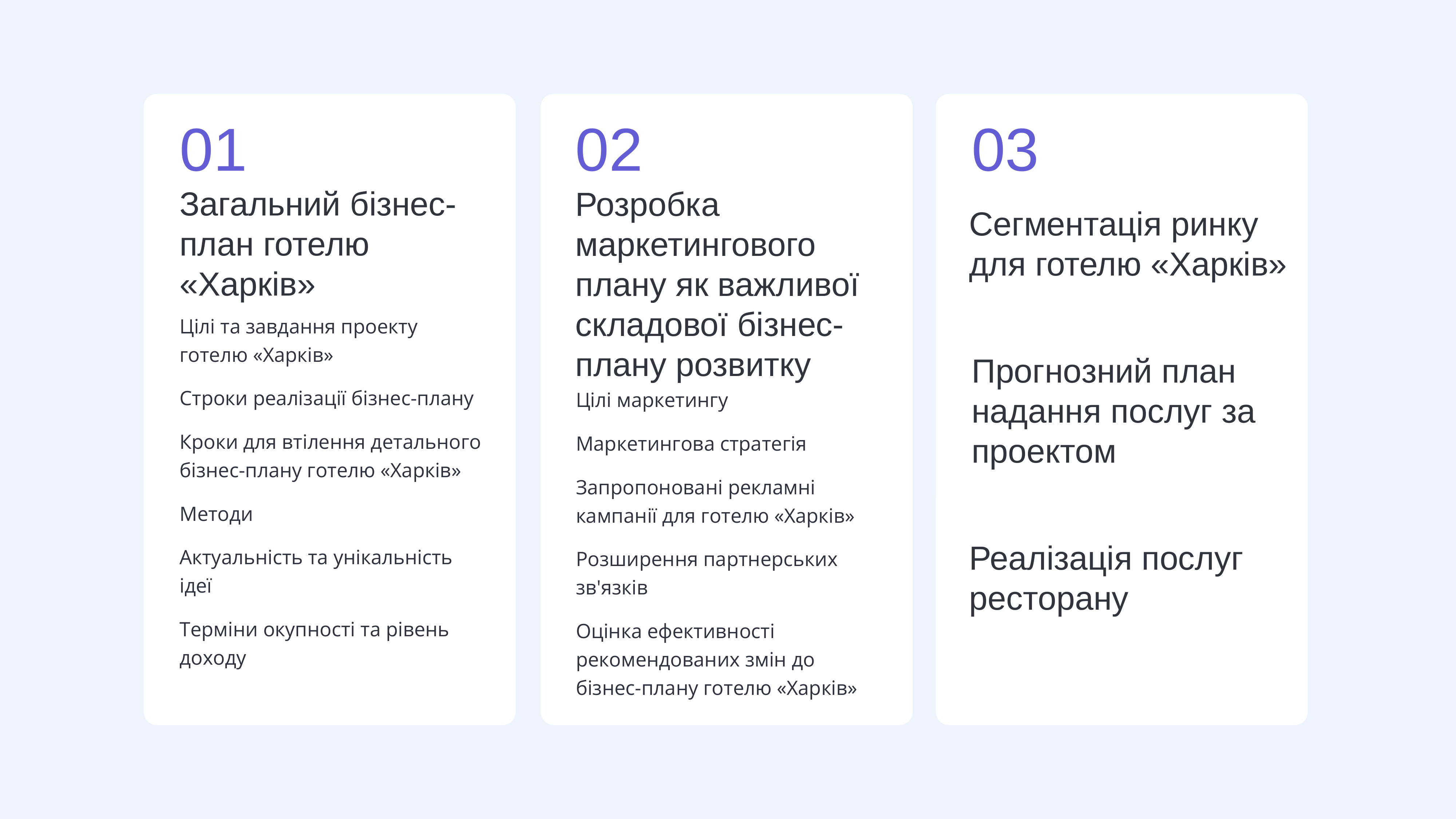

Реалізація послуг ресторану
01
02
03
Загальний бізнес-план готелю «Харків»
Розробка маркетингового плану як важливої складової бізнес-плану розвитку
Сегментація ринку для готелю «Харків»
Цілі та завдання проекту готелю «Харків»
Строки реалізації бізнес-плану
Кроки для втілення детального бізнес-плану готелю «Харків»
Методи
Актуальність та унікальність ідеї
Терміни окупності та рівень доходу
Прогнозний план надання послуг за проектом
Цілі маркетингу
Маркетингова стратегія
Запропоновані рекламні кампанії для готелю «Харків»
Розширення партнерських зв'язків
Оцінка ефективності рекомендованих змін до бізнес-плану готелю «Харків»
Реалізація послуг ресторану
More Information
More Information